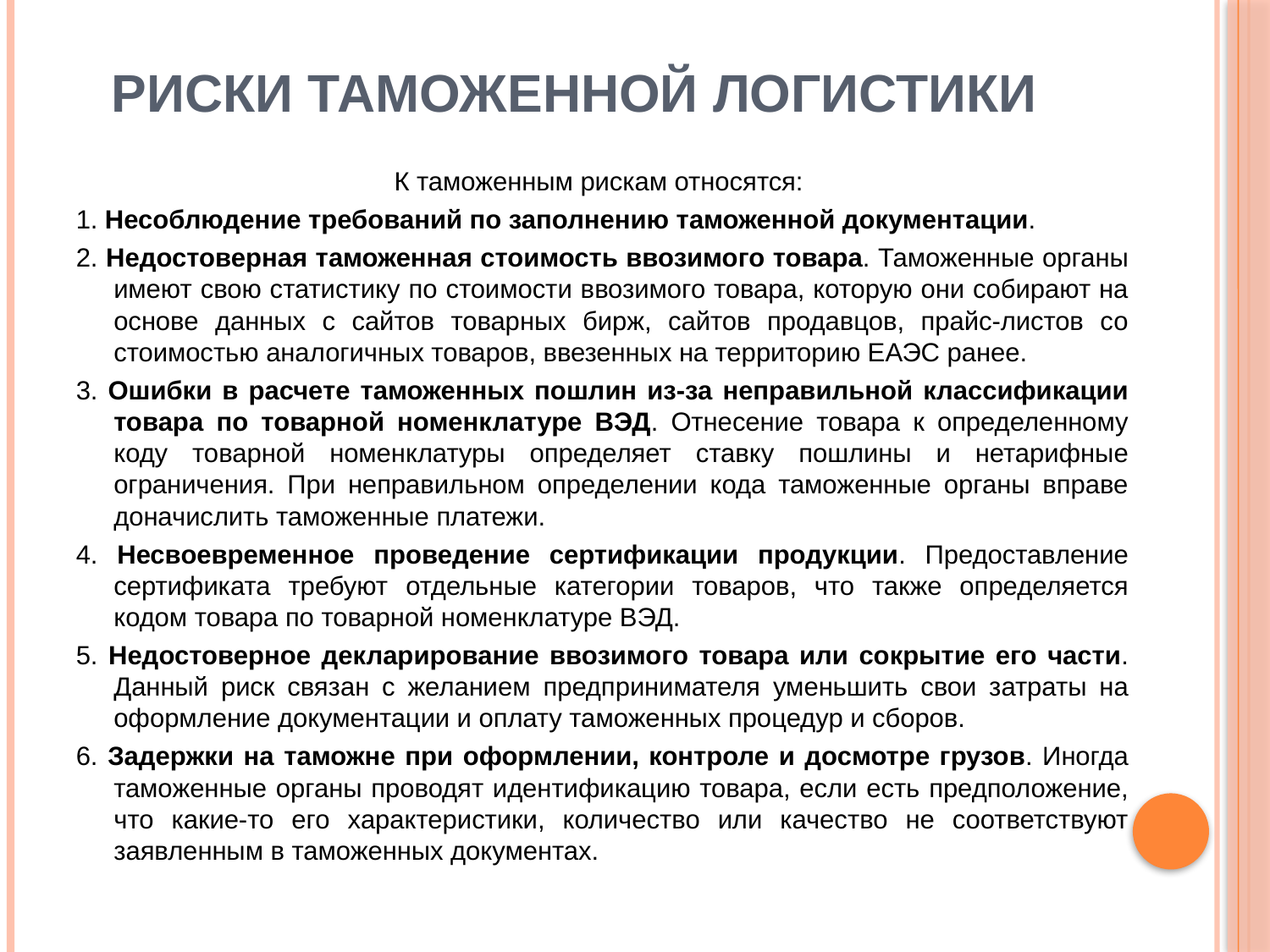

# Риски таможенной логистики
К таможенным рискам относятся:
1. Несоблюдение требований по заполнению таможенной документации.
2. Недостоверная таможенная стоимость ввозимого товара. Таможенные органы имеют свою статистику по стоимости ввозимого товара, которую они собирают на основе данных с сайтов товарных бирж, сайтов продавцов, прайс-листов со стоимостью аналогичных товаров, ввезенных на территорию ЕАЭС ранее.
3. Ошибки в расчете таможенных пошлин из-за неправильной классификации товара по товарной номенклатуре ВЭД. Отнесение товара к определенному коду товарной номенклатуры определяет ставку пошлины и нетарифные ограничения. При неправильном определении кода таможенные органы вправе доначислить таможенные платежи.
4. Несвоевременное проведение сертификации продукции. Предоставление сертификата требуют отдельные категории товаров, что также определяется кодом товара по товарной номенклатуре ВЭД.
5. Недостоверное декларирование ввозимого товара или сокрытие его части. Данный риск связан с желанием предпринимателя уменьшить свои затраты на оформление документации и оплату таможенных процедур и сборов.
6. Задержки на таможне при оформлении, контроле и досмотре грузов. Иногда таможенные органы проводят идентификацию товара, если есть предположение, что какие-то его характеристики, количество или качество не соответствуют заявленным в таможенных документах.